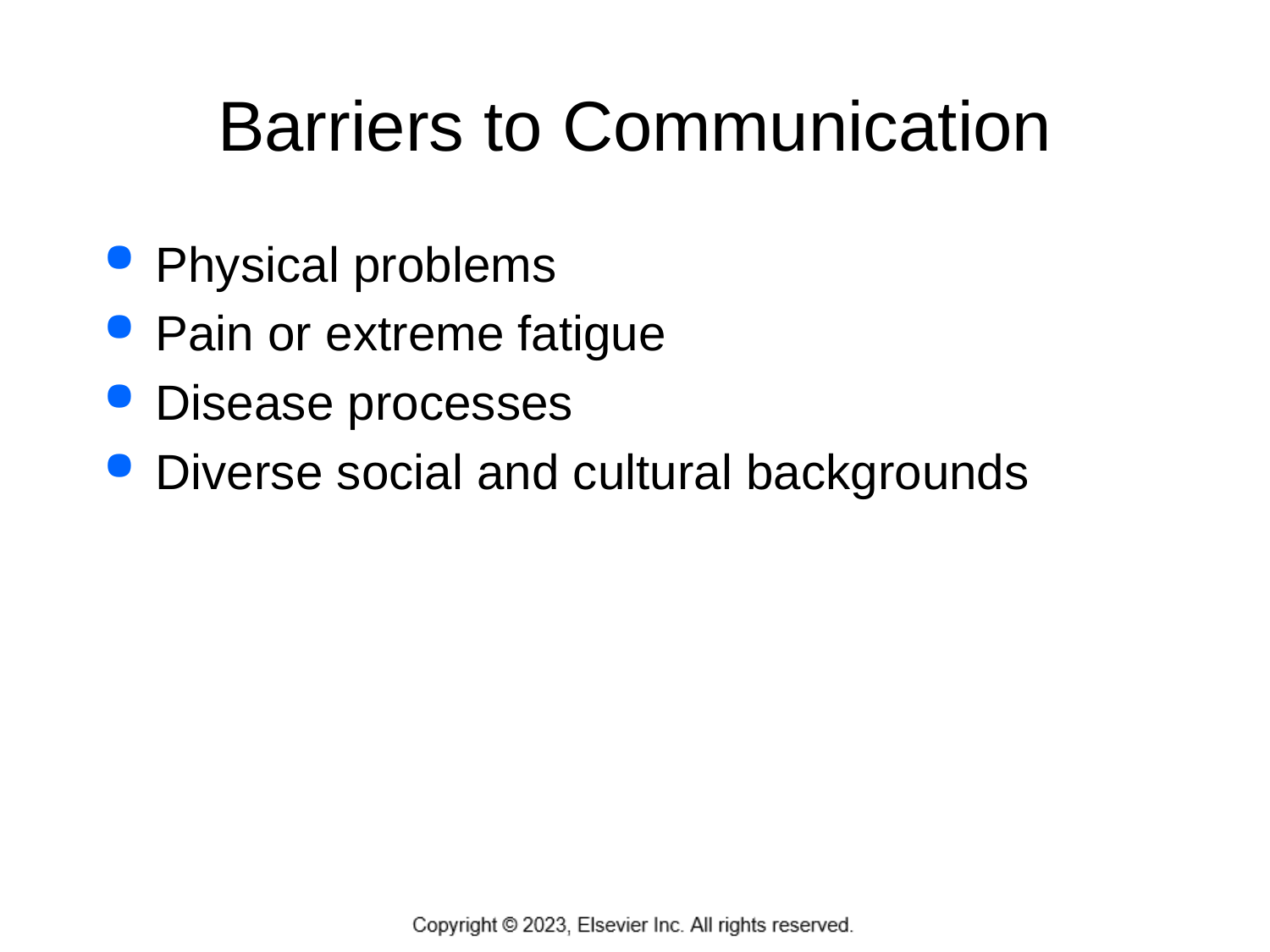

# Barriers to Communication
Physical problems
Pain or extreme fatigue
Disease processes
Diverse social and cultural backgrounds